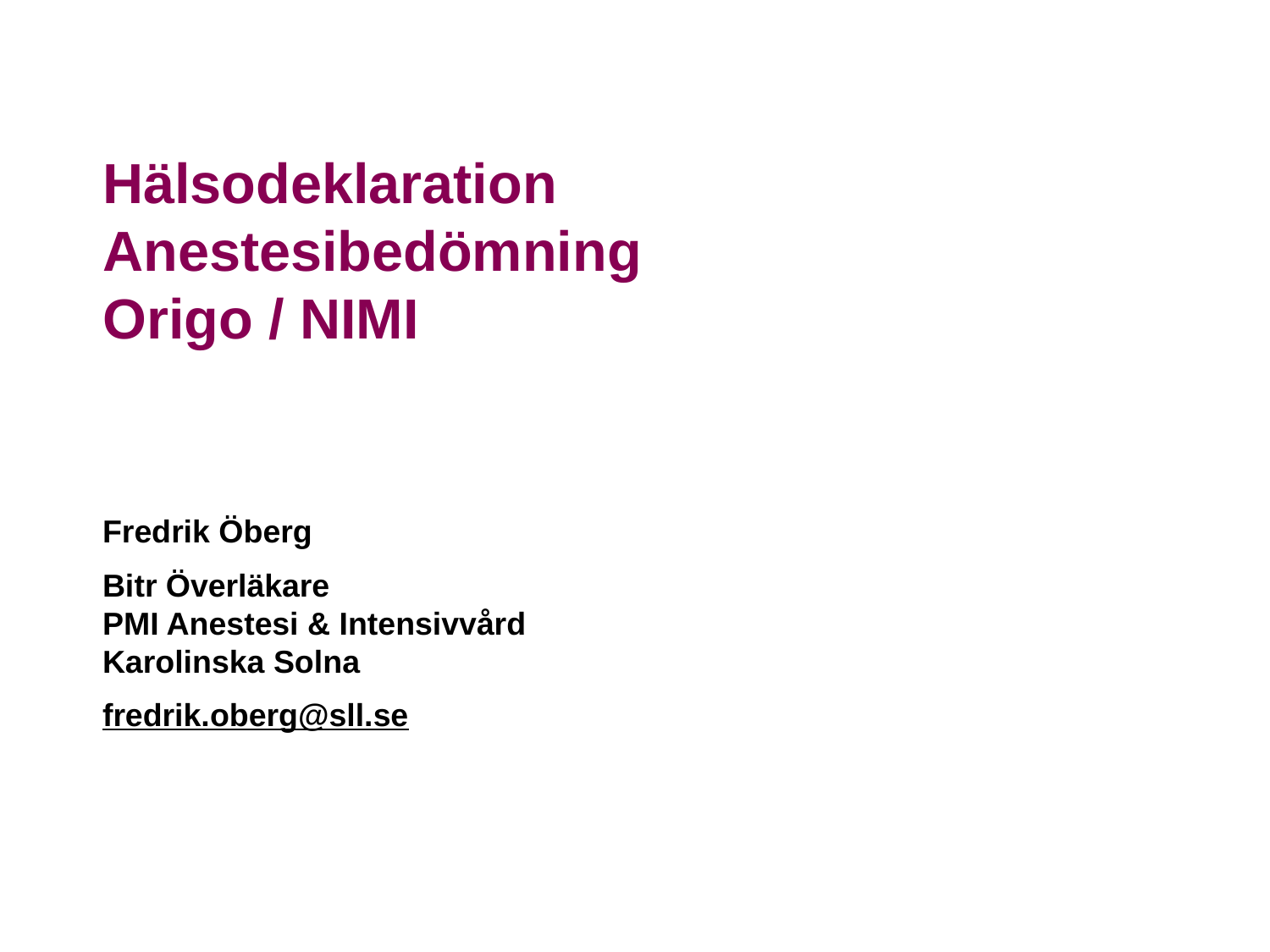

# Hälsodeklaration Anestesibedömning Origo / NIMI
Fredrik Öberg
Bitr Överläkare
PMI Anestesi & Intensivvård
Karolinska Solna
fredrik.oberg@sll.se